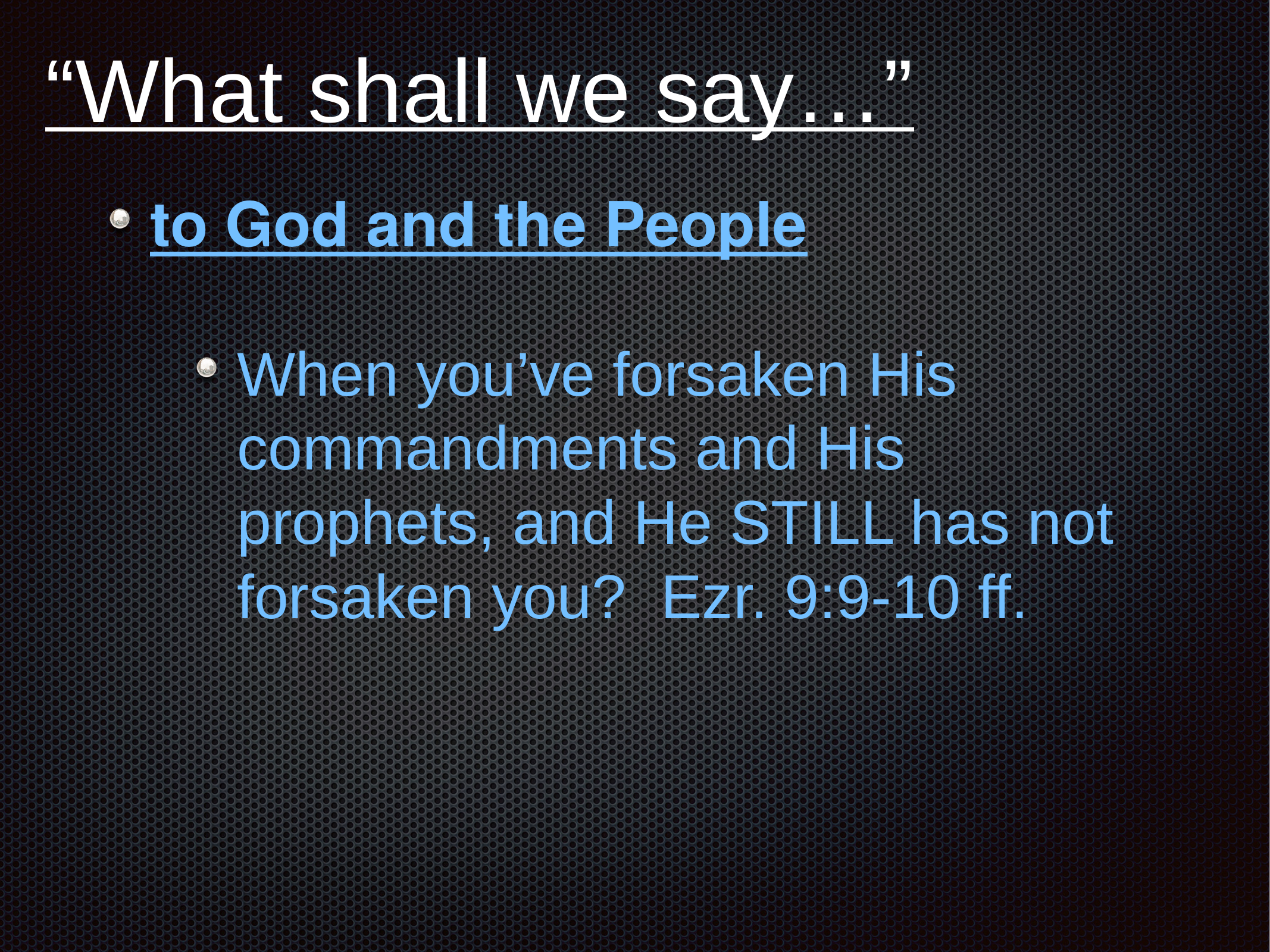

# “What shall we say…”
to God and the People

When you’ve forsaken His commandments and His prophets, and He STILL has not forsaken you?  Ezr. 9:9-10 ff.